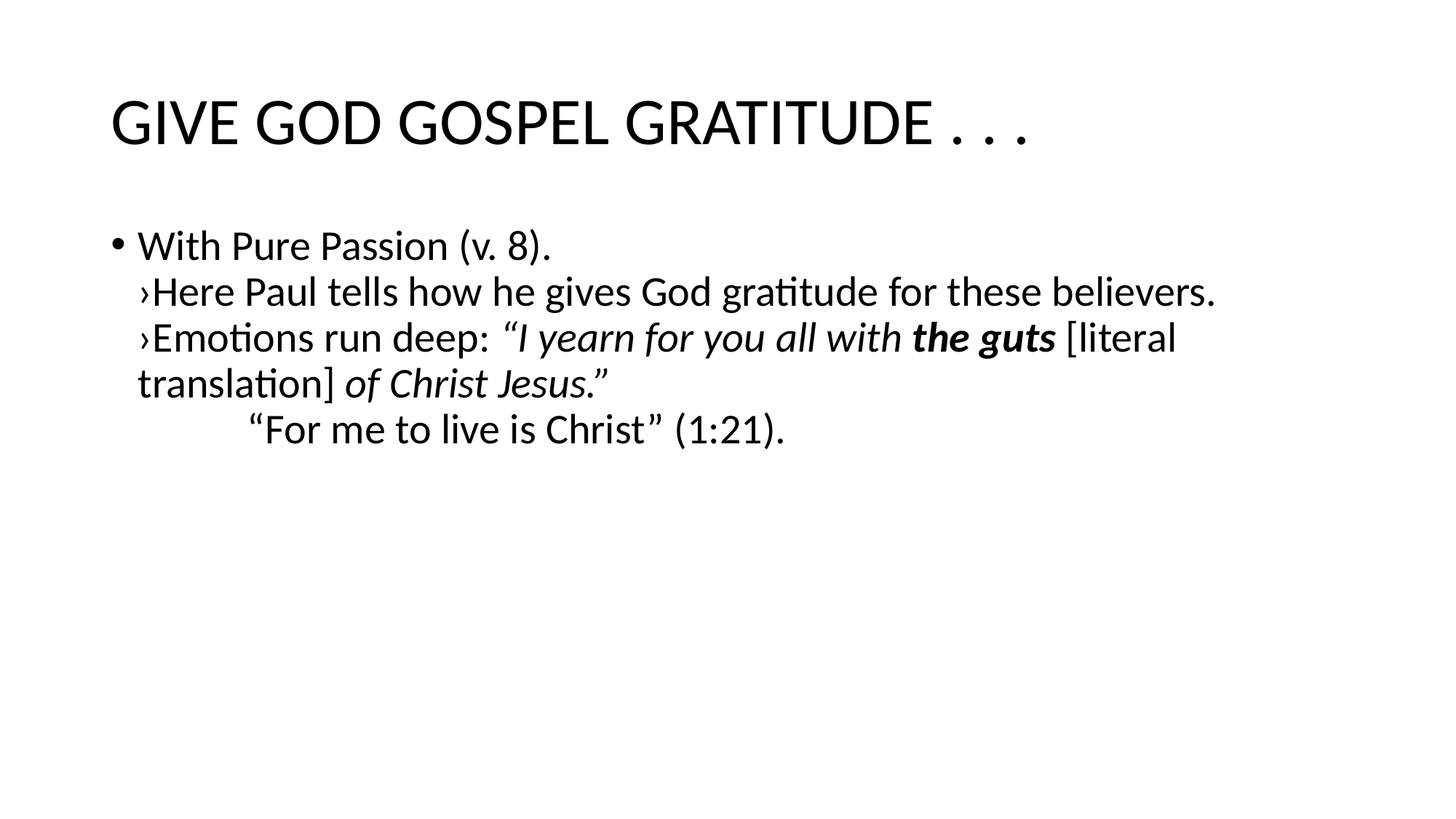

# GIVE GOD GOSPEL GRATITUDE . . .
With Pure Passion (v. 8).								›Here Paul tells how he gives God gratitude for these believers.		›Emotions run deep: “I yearn for you all with the guts [literal translation] of Christ Jesus.”								“For me to live is Christ” (1:21).